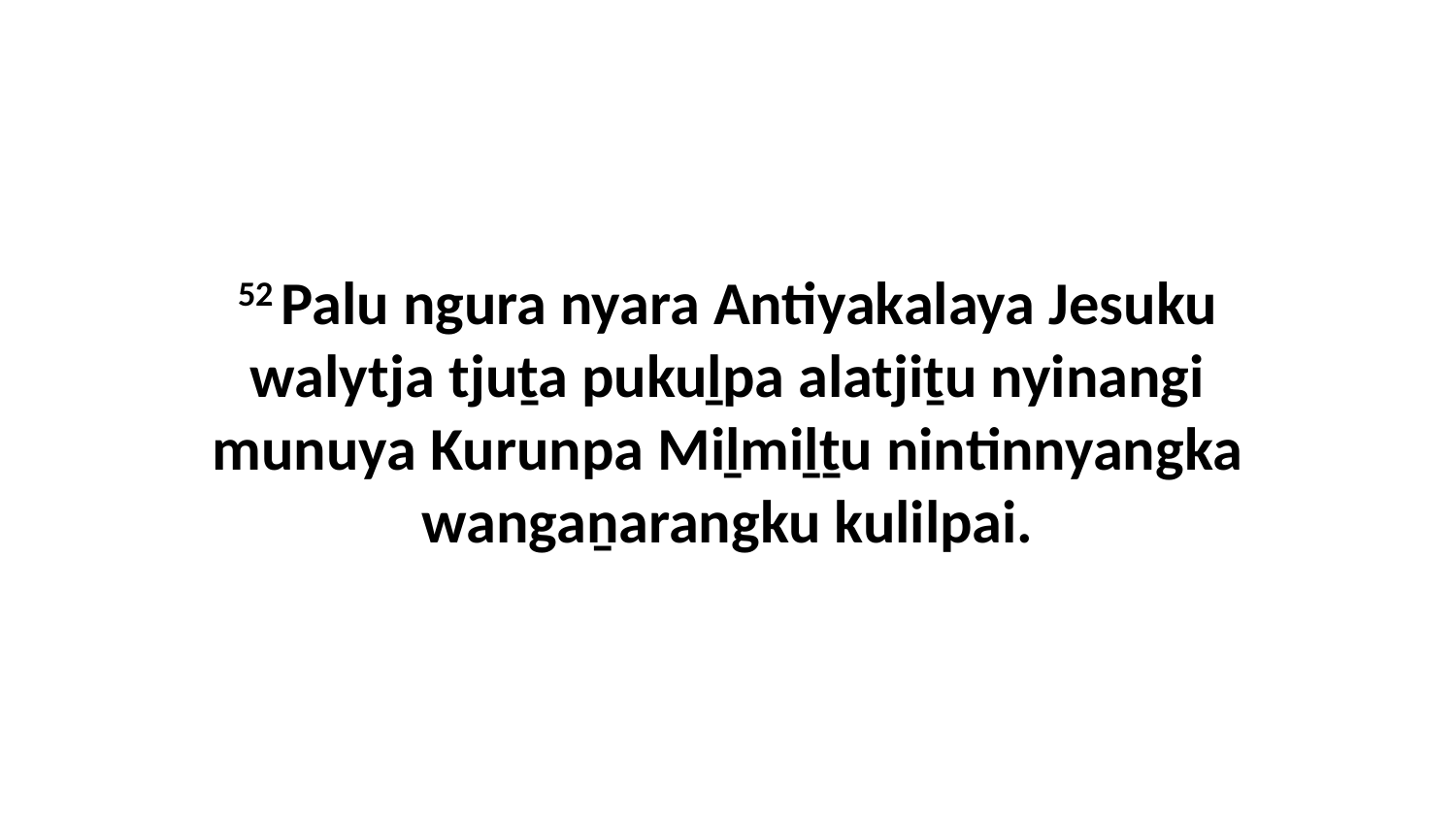

52 Palu ngura nyara Antiyakalaya Jesuku walytja tjuṯa pukuḻpa alatjiṯu nyinangi munuya Kurunpa Miḻmiḻṯu nintinnyangka wangaṉarangku kulilpai.